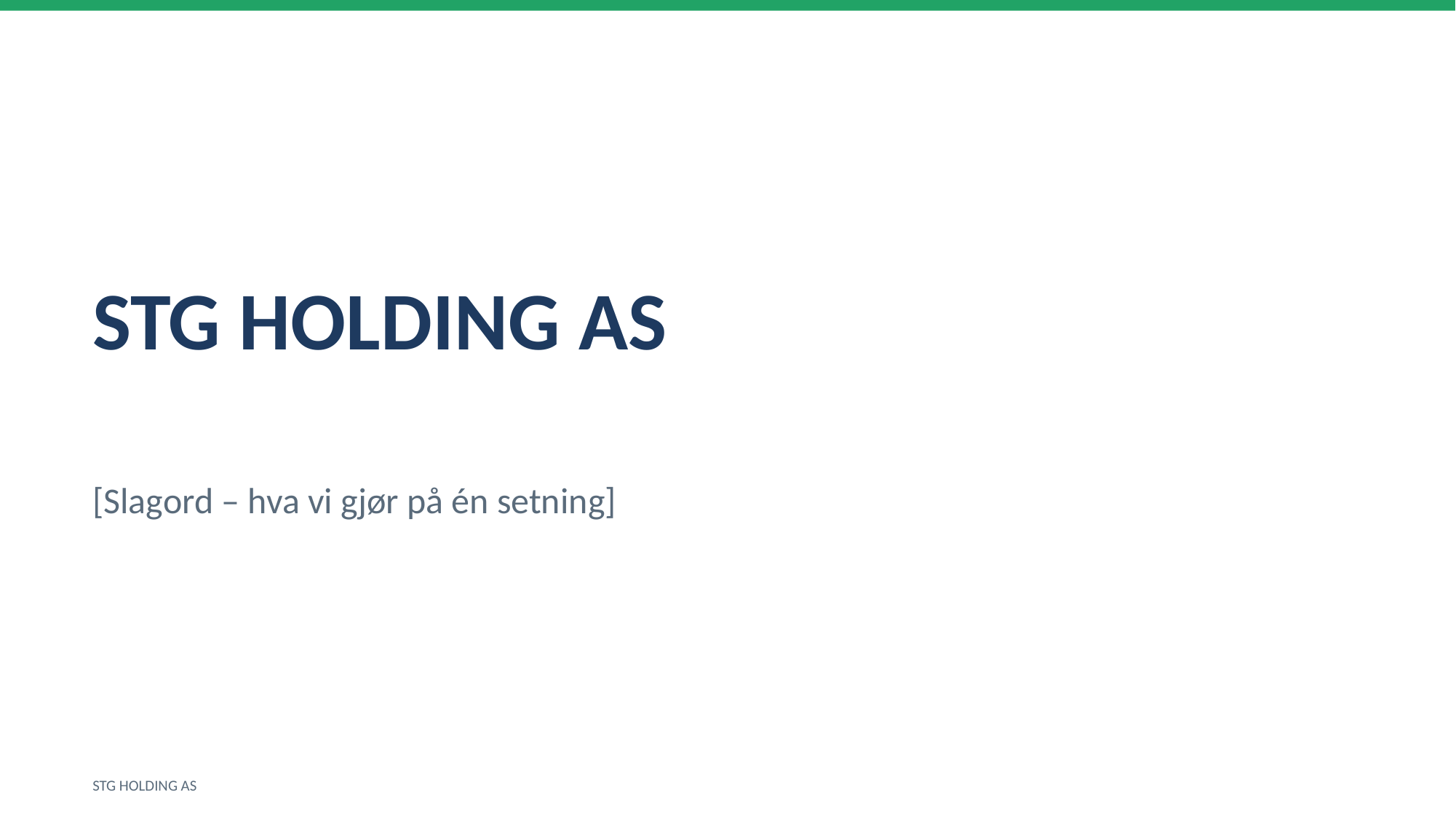

STG HOLDING AS
[Slagord – hva vi gjør på én setning]
STG HOLDING AS